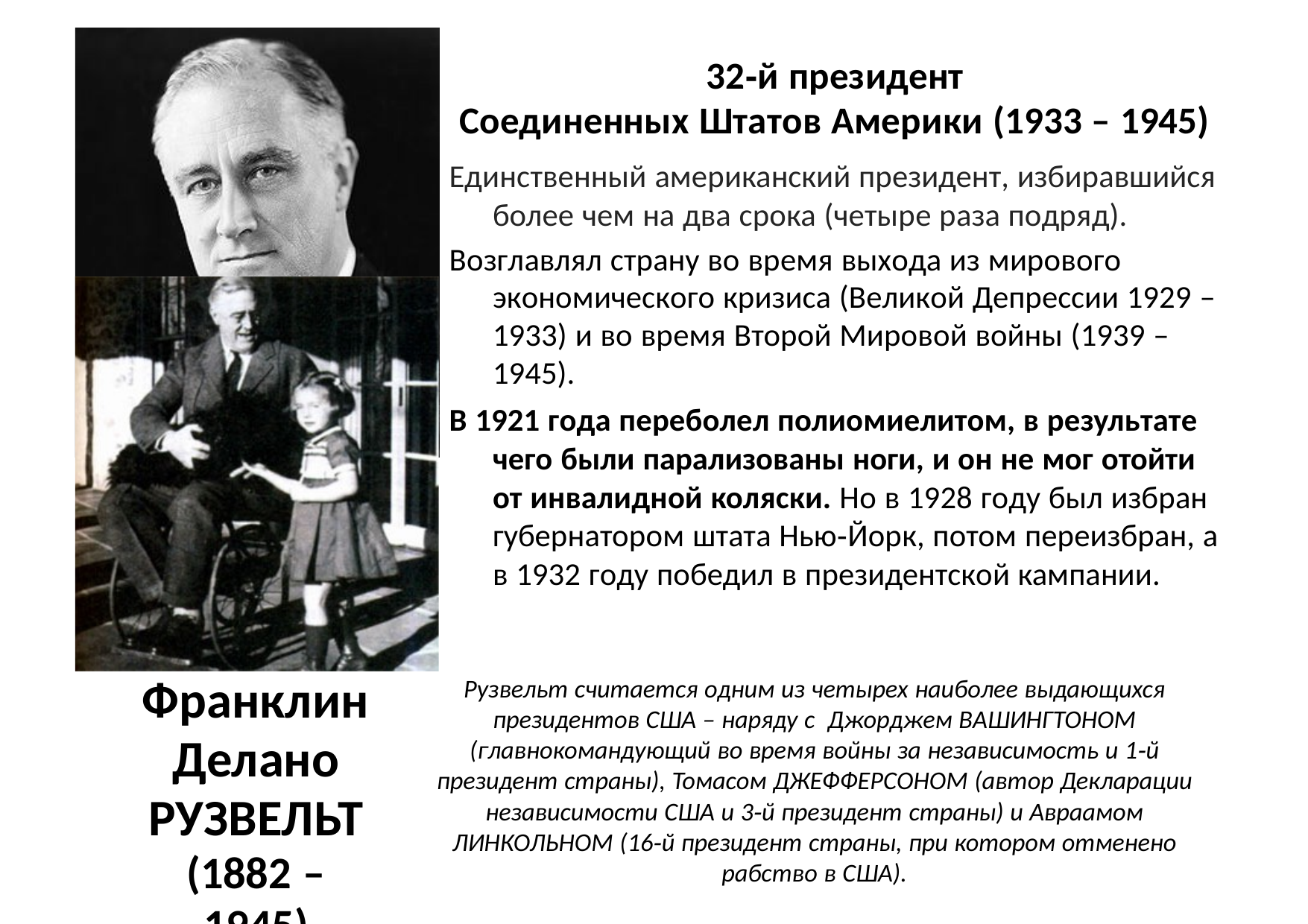

# 32‐й президент
Соединенных Штатов Америки (1933 – 1945)
Единственный американский президент, избиравшийся более чем на два срока (четыре раза подряд).
Возглавлял страну во время выхода из мирового экономического кризиса (Великой Депрессии 1929 – 1933) и во время Второй Мировой войны (1939 – 1945).
В 1921 года переболел полиомиелитом, в результате чего были парализованы ноги, и он не мог отойти от инвалидной коляски. Но в 1928 году был избран губернатором штата Нью‐Йорк, потом переизбран, а в 1932 году победил в президентской кампании.

Франклин Делано РУЗВЕЛЬТ (1882 – 1945)
Рузвельт считается одним из четырех наиболее выдающихся президентов США – наряду с  Джорджем ВАШИНГТОНОМ (главнокомандующий во время войны за независимость и 1‐й президент страны), Томасом ДЖЕФФЕРСОНОМ (автор Декларации независимости США и 3‐й президент страны) и Авраамом ЛИНКОЛЬНОМ (16‐й президент страны, при котором отменено рабство в США).